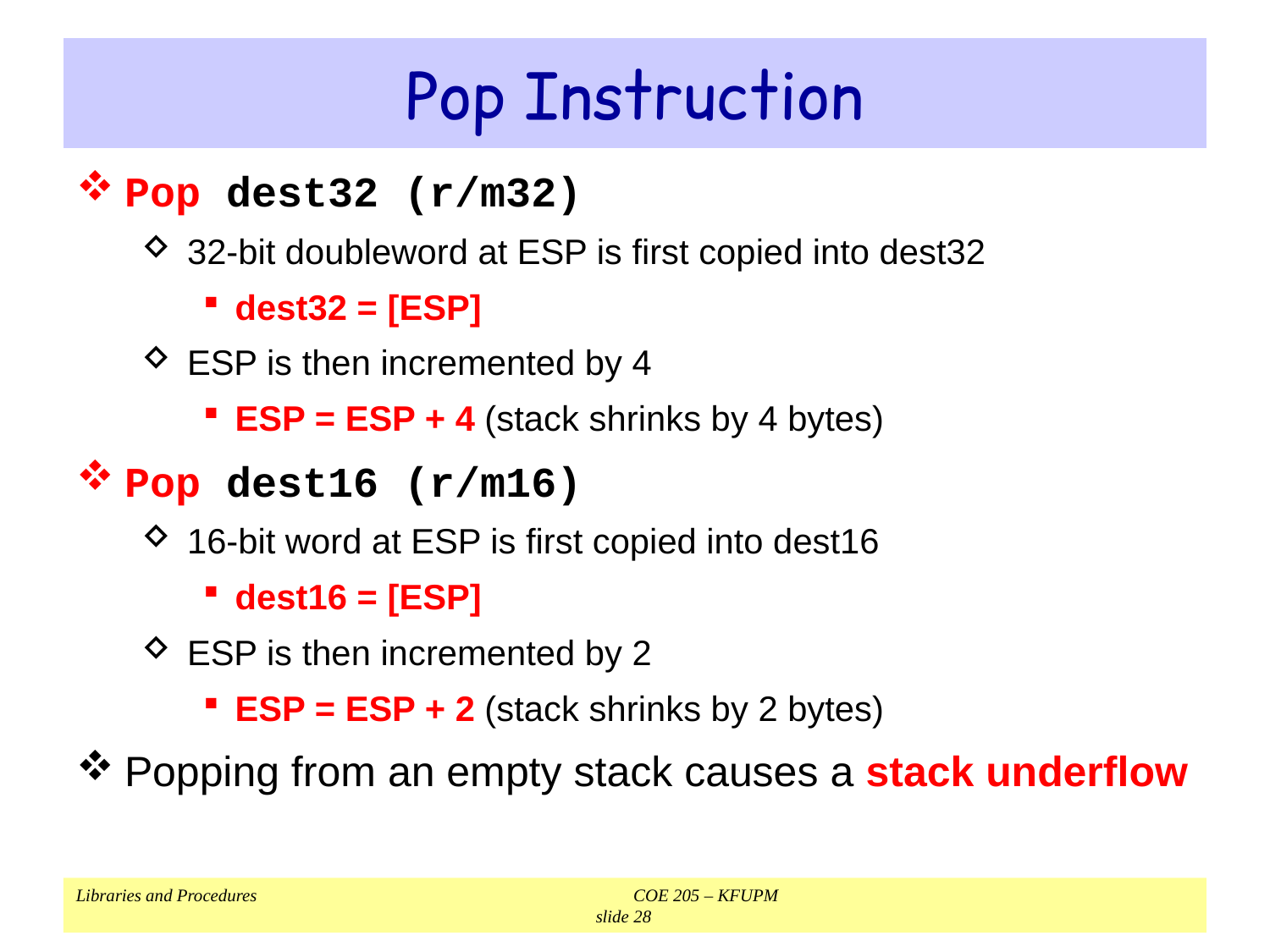

# Pop Instruction
Pop dest32 (r/m32)
32-bit doubleword at ESP is first copied into dest32
dest32 = [ESP]
ESP is then incremented by 4
ESP = ESP + 4 (stack shrinks by 4 bytes)
Pop dest16 (r/m16)
16-bit word at ESP is first copied into dest16
dest16 = [ESP]
ESP is then incremented by 2
ESP = ESP + 2 (stack shrinks by 2 bytes)
Popping from an empty stack causes a stack underflow